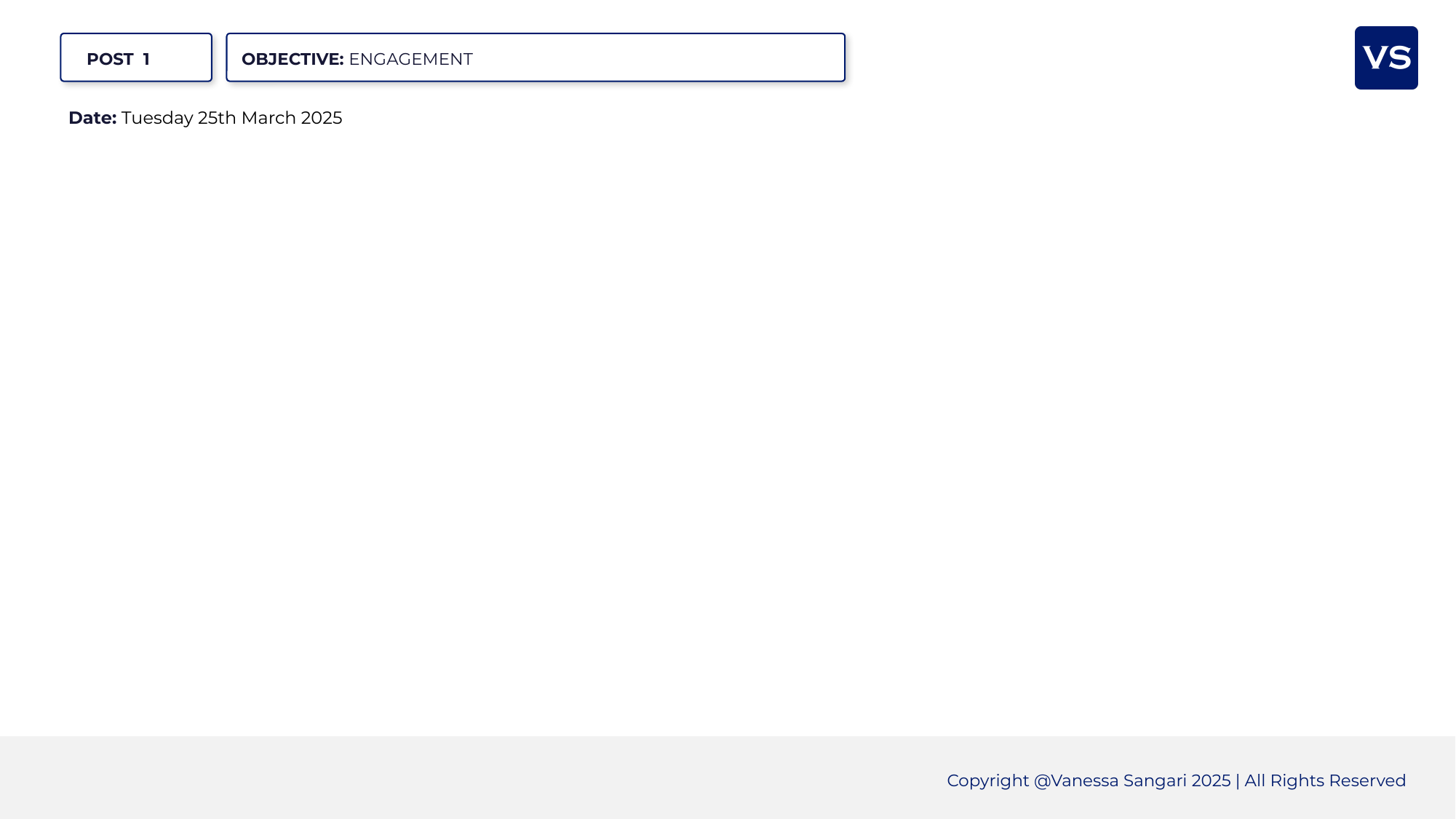

POST  1
OBJECTIVE: ENGAGEMENT
Date: Tuesday 25th March 2025